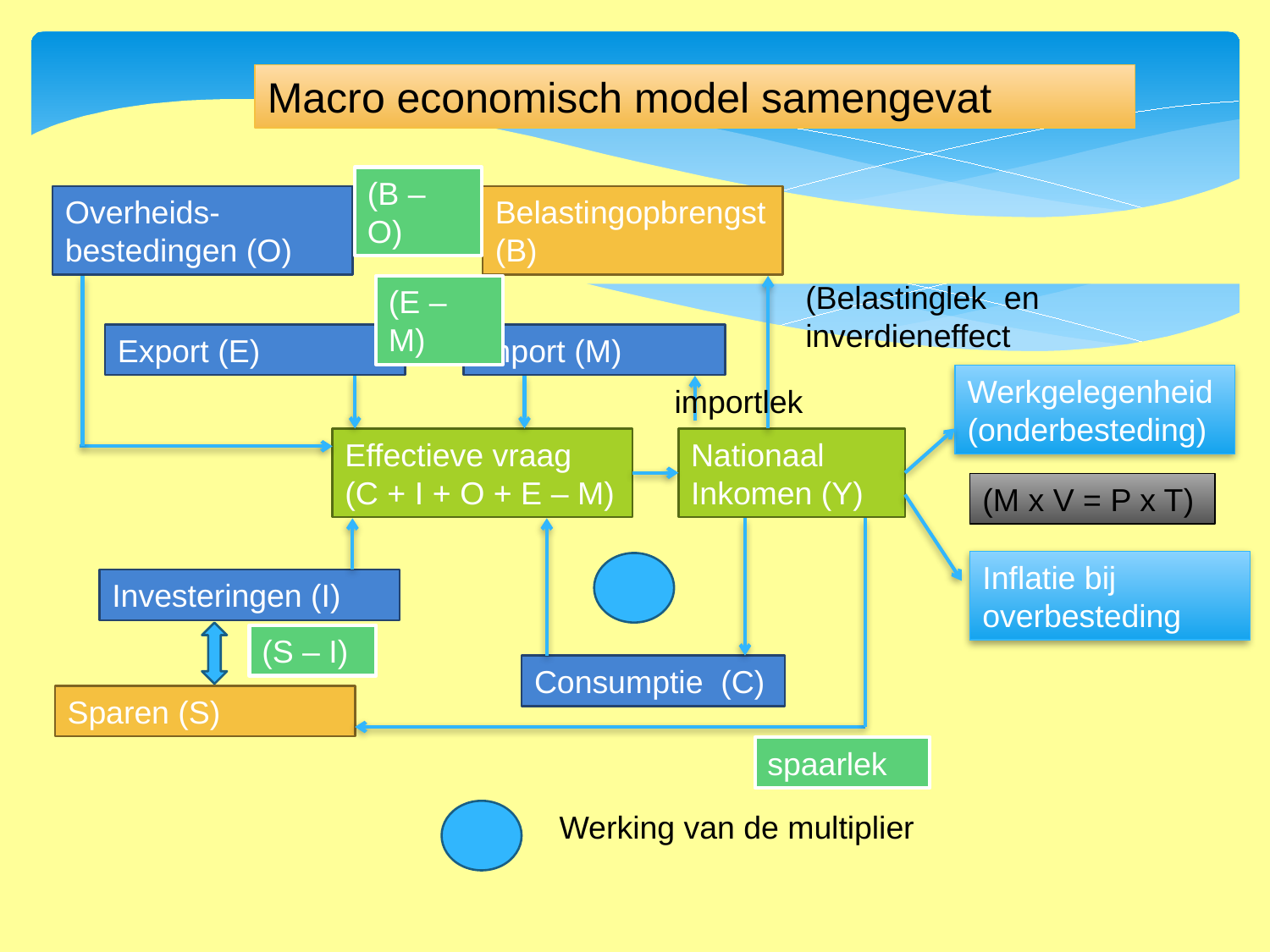

Macro economisch model samengevat
(B – O)
Overheids-bestedingen (O)
Belastingopbrengst (B)

(Belastinglek  en inverdieneffect
(E – M)
Export (E)
Import (M)

Werkgelegenheid
(onderbesteding)
importlek
Effectieve vraag
(C + I + O + E – M)
Nationaal
Inkomen (Y)
(M x V = P x T)
Inflatie bij overbesteding

Investeringen (I)
(S – I)

Consumptie  (C)
Sparen (S)
spaarlek

Werking van de multiplier